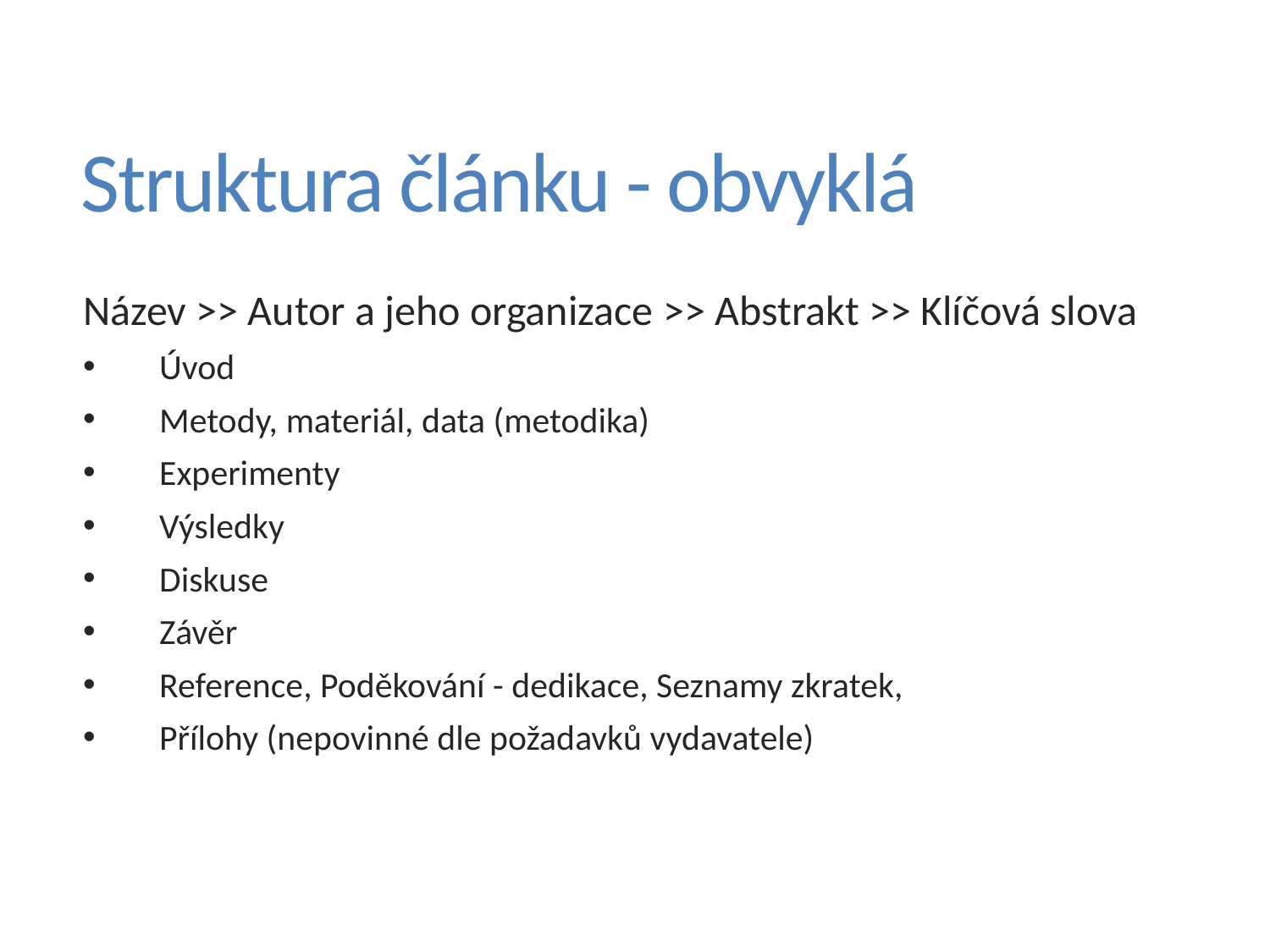

# Struktura článku - obvyklá
Název >> Autor a jeho organizace >> Abstrakt >> Klíčová slova
Úvod
Metody, materiál, data (metodika)
Experimenty
Výsledky
Diskuse
Závěr
Reference, Poděkování - dedikace, Seznamy zkratek,
Přílohy (nepovinné dle požadavků vydavatele)